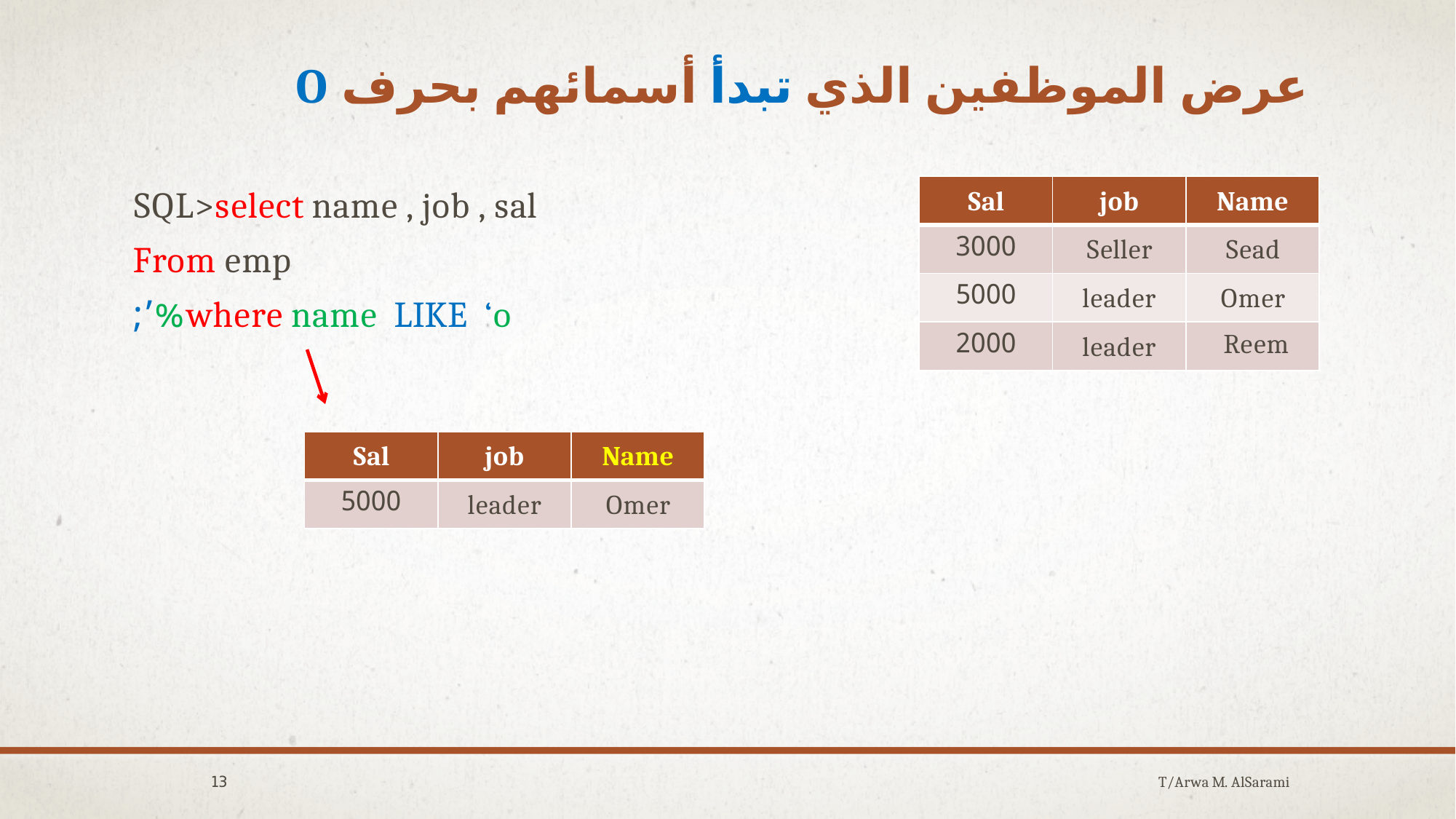

# عرض الموظفين الذي تبدأ أسمائهم بحرف o
| Sal | job | Name |
| --- | --- | --- |
| 3000 | Seller | Sead |
| 5000 | leader | Omer |
| 2000 | leader | Reem |
SQL>select name , job , sal
         From emp
          where name  LIKE  ‘o%’;

| Sal | job | Name |
| --- | --- | --- |
| 5000 | leader | Omer |
13
T/Arwa M. AlSarami